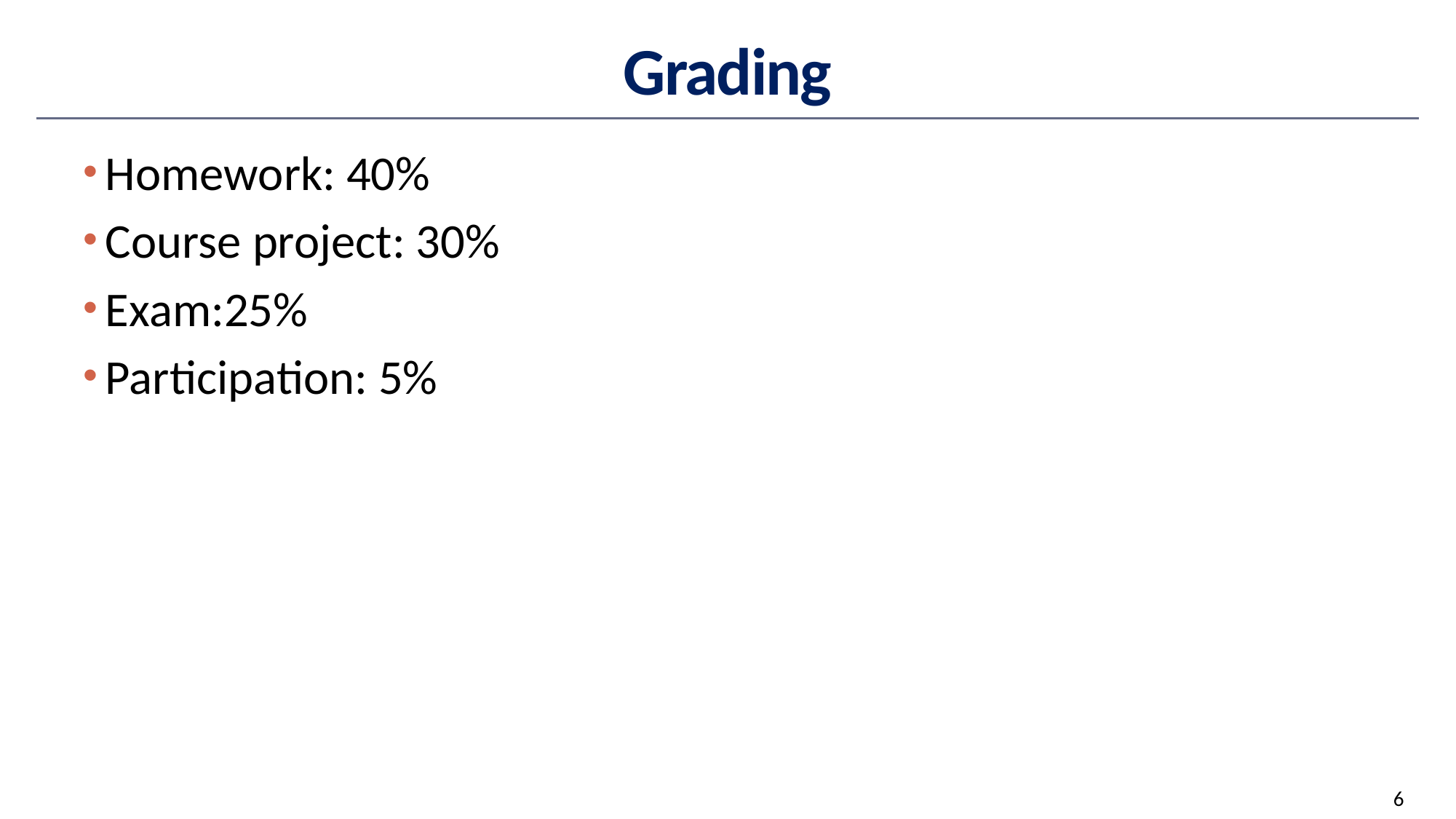

# Grading
Homework: 40%
Course project: 30%
Exam:25%
Participation: 5%

6